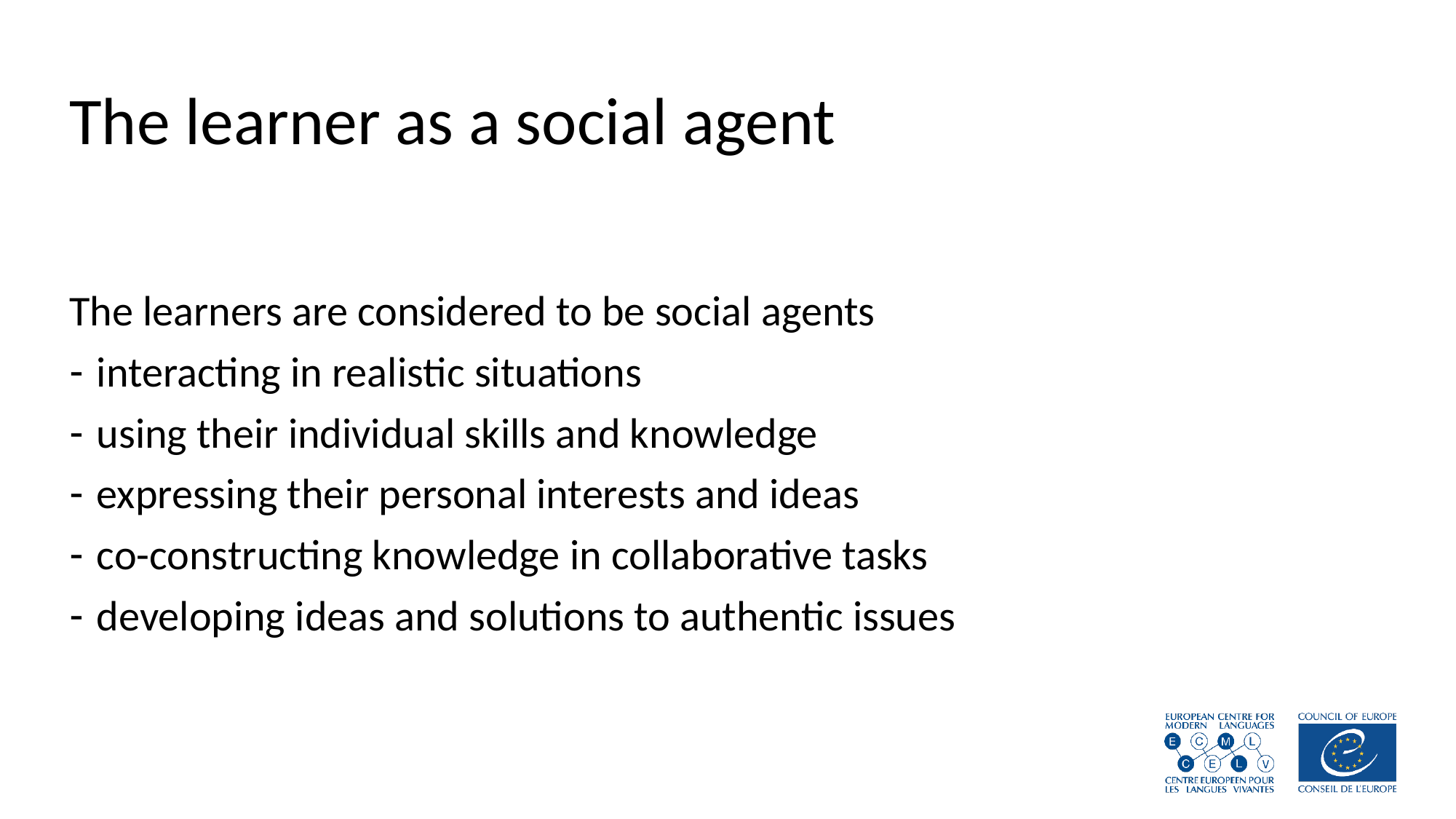

# The learner as a social agent

The learners are considered to be social agents
interacting in realistic situations
using their individual skills and knowledge
expressing their personal interests and ideas
co-constructing knowledge in collaborative tasks
developing ideas and solutions to authentic issues